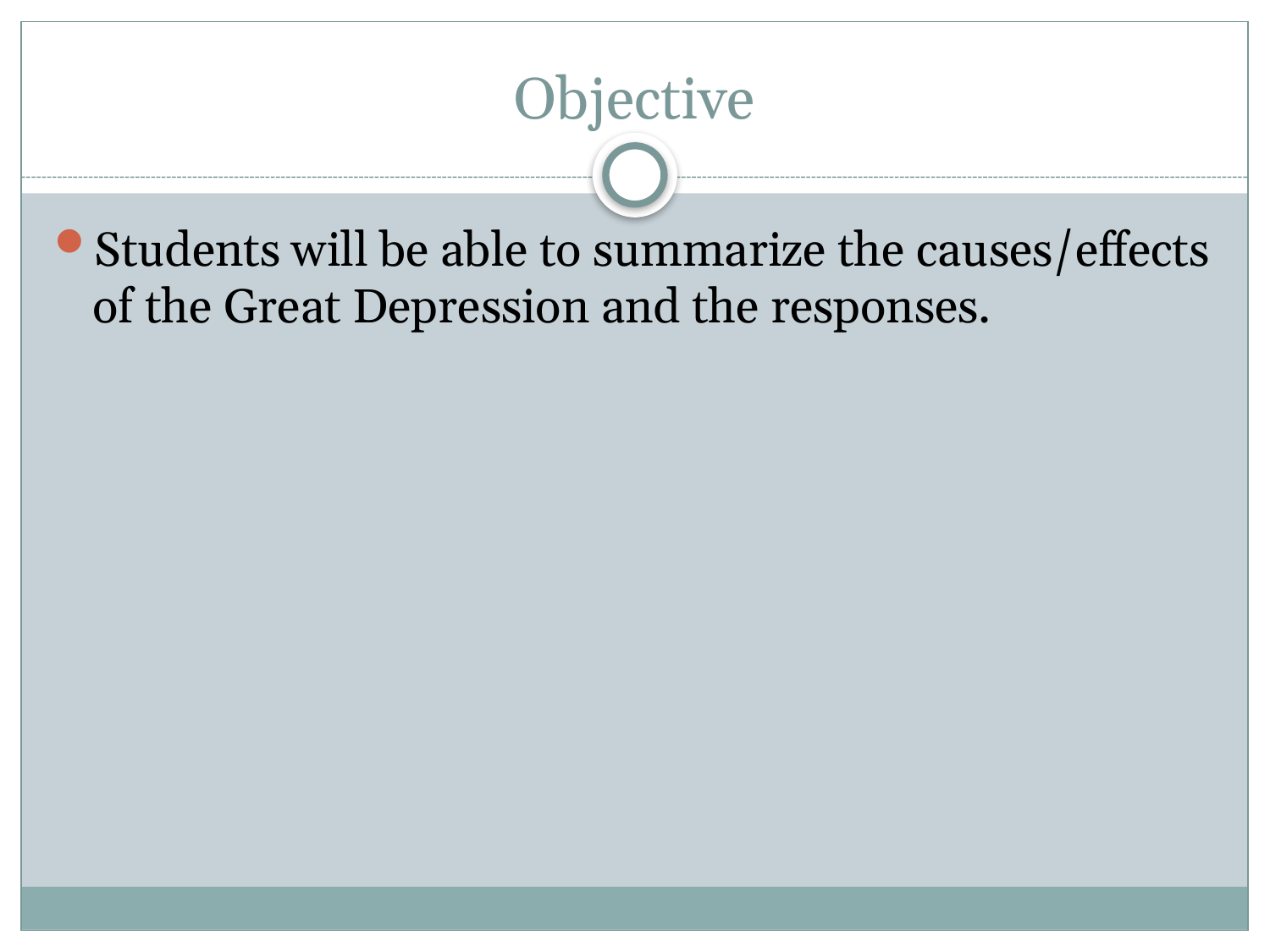

# Objective
Students will be able to summarize the causes/effects of the Great Depression and the responses.